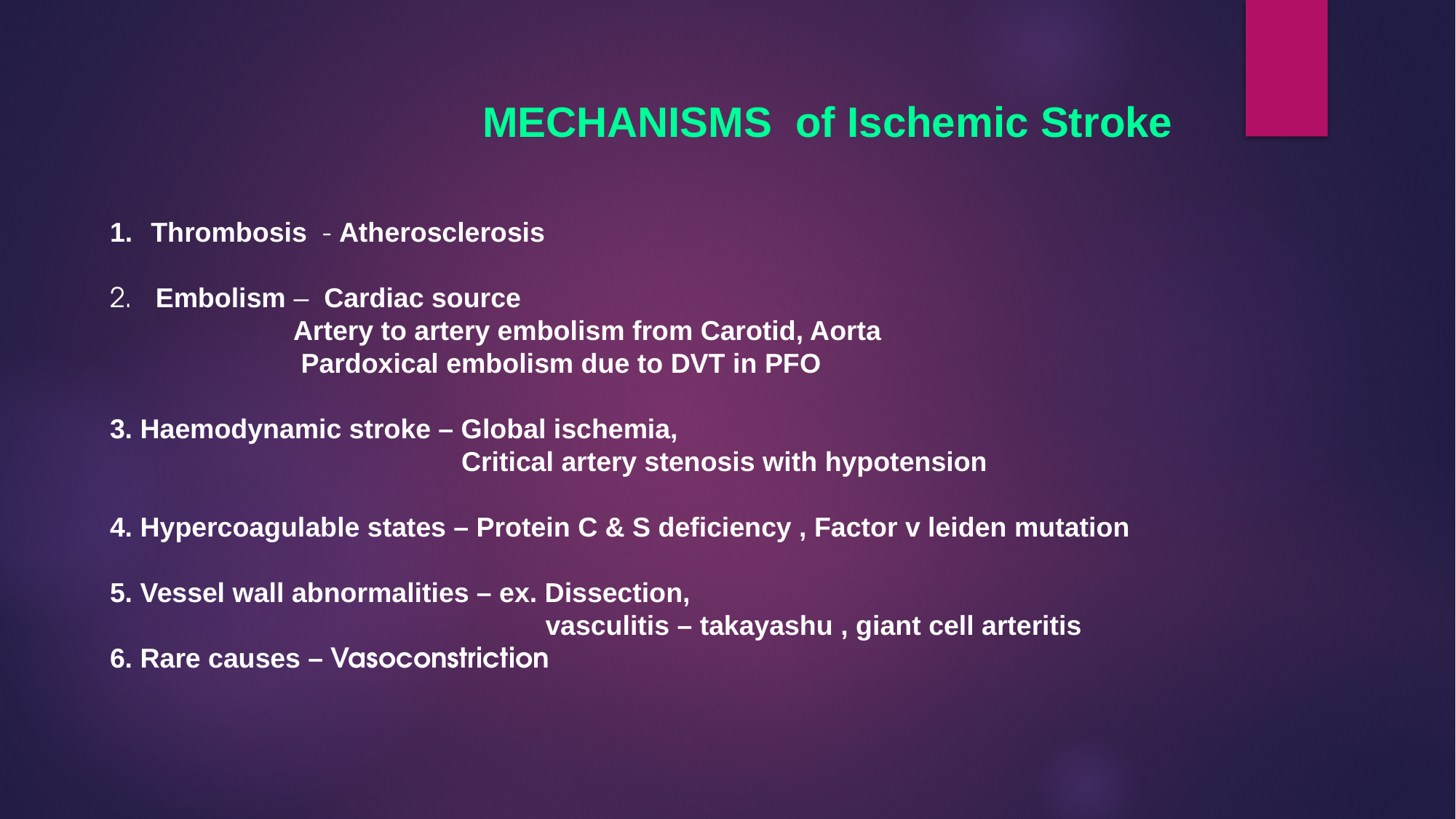

MECHANISMS  of Ischemic Stroke
Thrombosis  - Atherosclerosis

2.   Embolism –  Cardiac source
                        Artery to artery embolism from Carotid, Aorta
                         Pardoxical embolism due to DVT in PFO

3. Haemodynamic stroke – Global ischemia,
                                              Critical artery stenosis with hypotension

4. Hypercoagulable states – Protein C & S deficiency , Factor v leiden mutation

5. Vessel wall abnormalities – ex. Dissection,
                                                         vasculitis – takayashu , giant cell arteritis
6. Rare causes – Vasoconstriction